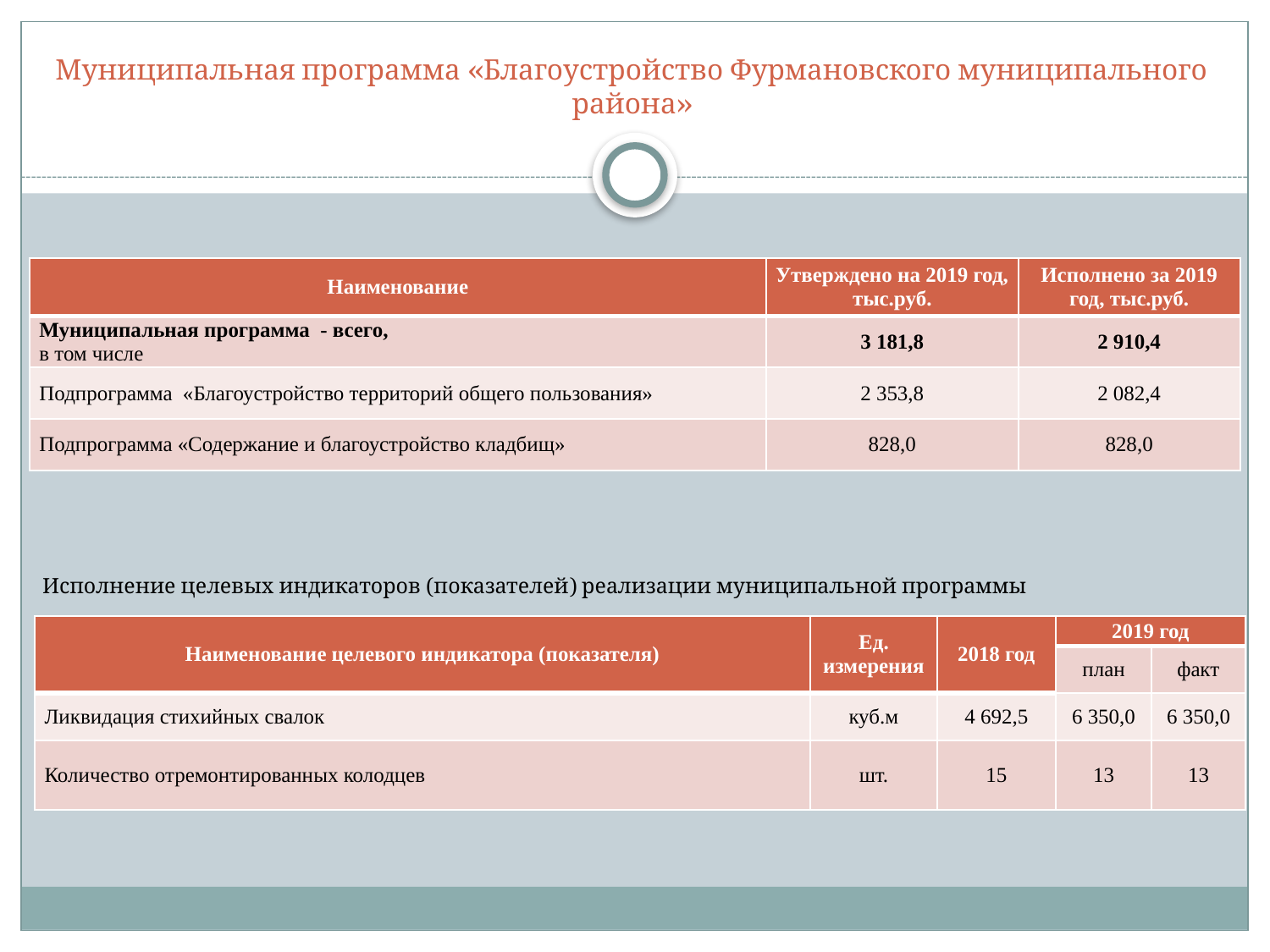

# Муниципальная программа «Благоустройство Фурмановского муниципального района»
| Наименование | Утверждено на 2019 год, тыс.руб. | Исполнено за 2019 год, тыс.руб. |
| --- | --- | --- |
| Муниципальная программа - всего, в том числе | 3 181,8 | 2 910,4 |
| Подпрограмма «Благоустройство территорий общего пользования» | 2 353,8 | 2 082,4 |
| Подпрограмма «Содержание и благоустройство кладбищ» | 828,0 | 828,0 |
Исполнение целевых индикаторов (показателей) реализации муниципальной программы
| Наименование целевого индикатора (показателя) | Ед. измерения | 2018 год | 2019 год |  |
| --- | --- | --- | --- | --- |
|  |  |  | план | факт |
| Ликвидация стихийных свалок | куб.м | 4 692,5 | 6 350,0 | 6 350,0 |
| Количество отремонтированных колодцев | шт. | 15 | 13 | 13 |